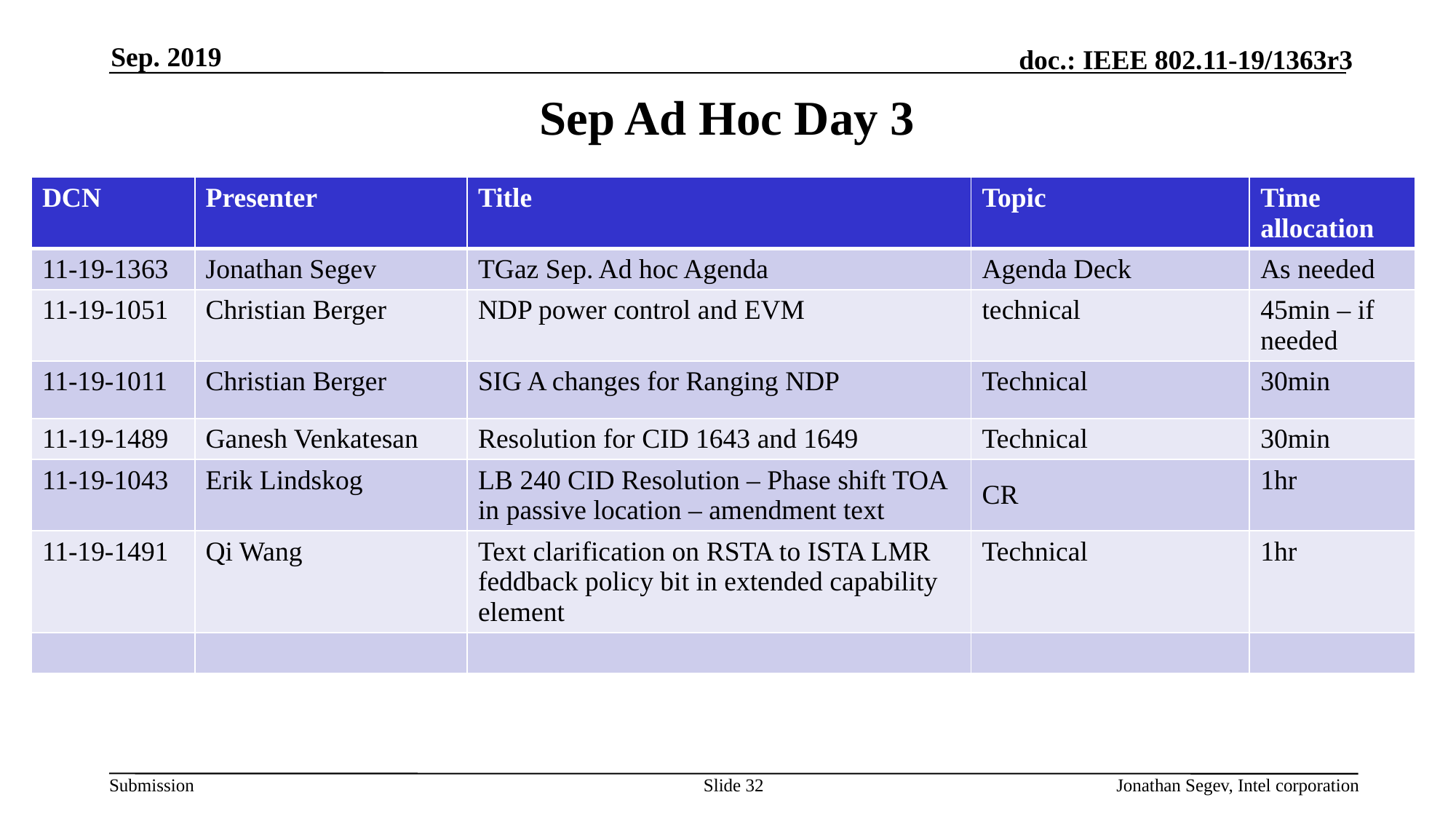

Sep. 2019
# Sep Ad Hoc Day 3
| DCN | Presenter | Title | Topic | Time allocation |
| --- | --- | --- | --- | --- |
| 11-19-1363 | Jonathan Segev | TGaz Sep. Ad hoc Agenda | Agenda Deck | As needed |
| 11-19-1051 | Christian Berger | NDP power control and EVM | technical | 45min – if needed |
| 11-19-1011 | Christian Berger | SIG A changes for Ranging NDP | Technical | 30min |
| 11-19-1489 | Ganesh Venkatesan | Resolution for CID 1643 and 1649 | Technical | 30min |
| 11-19-1043 | Erik Lindskog | LB 240 CID Resolution – Phase shift TOA in passive location – amendment text | CR | 1hr |
| 11-19-1491 | Qi Wang | Text clarification on RSTA to ISTA LMR feddback policy bit in extended capability element | Technical | 1hr |
|  |  |  |  |  |
Slide 32
Jonathan Segev, Intel corporation